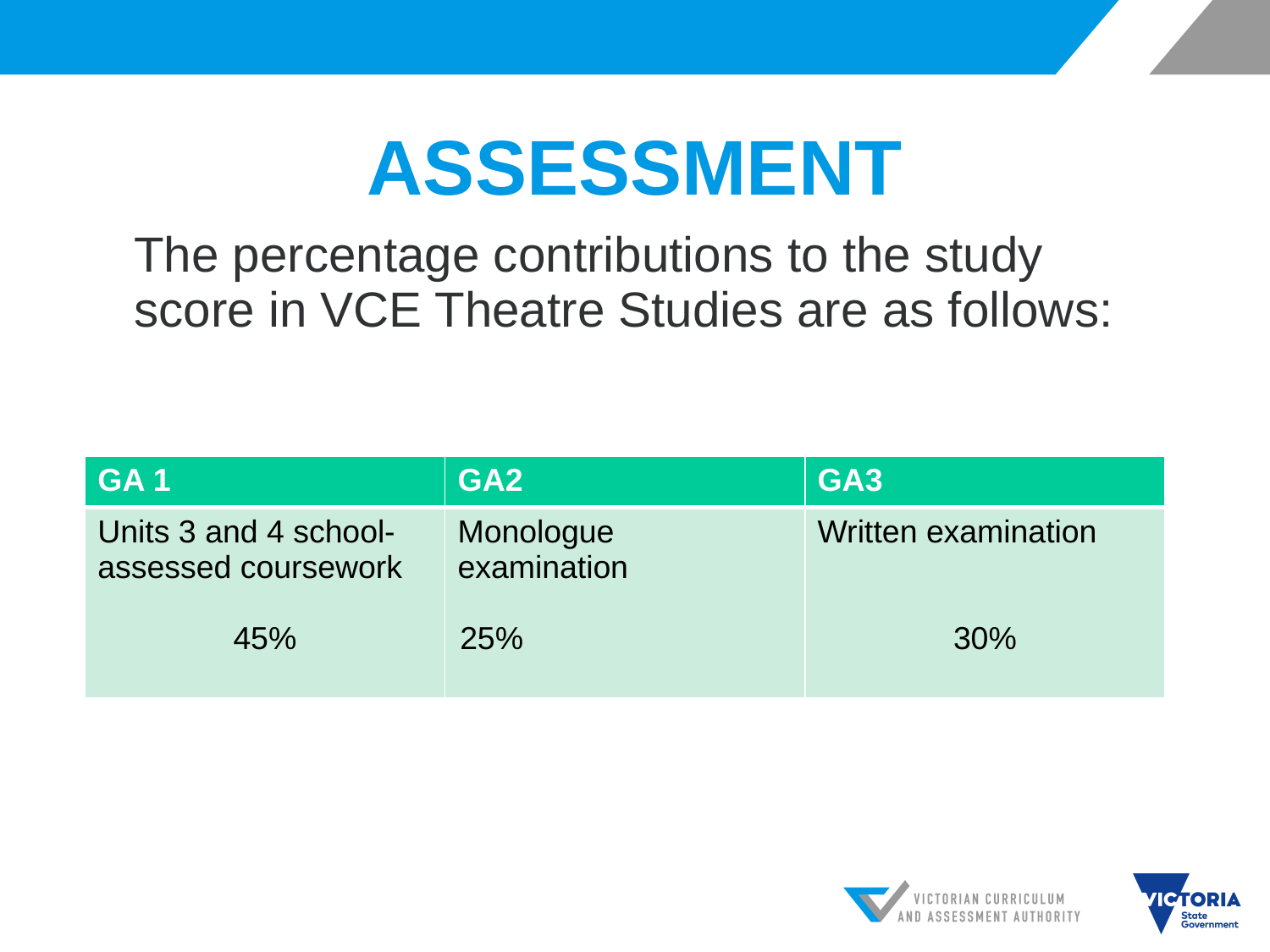

# ASSESSMENT
The percentage contributions to the study score in VCE Theatre Studies are as follows:
| GA 1 | GA2 | GA3 |
| --- | --- | --- |
| Units 3 and 4 school-assessed coursework 45% | Monologue examination 25% | Written examination 30% |